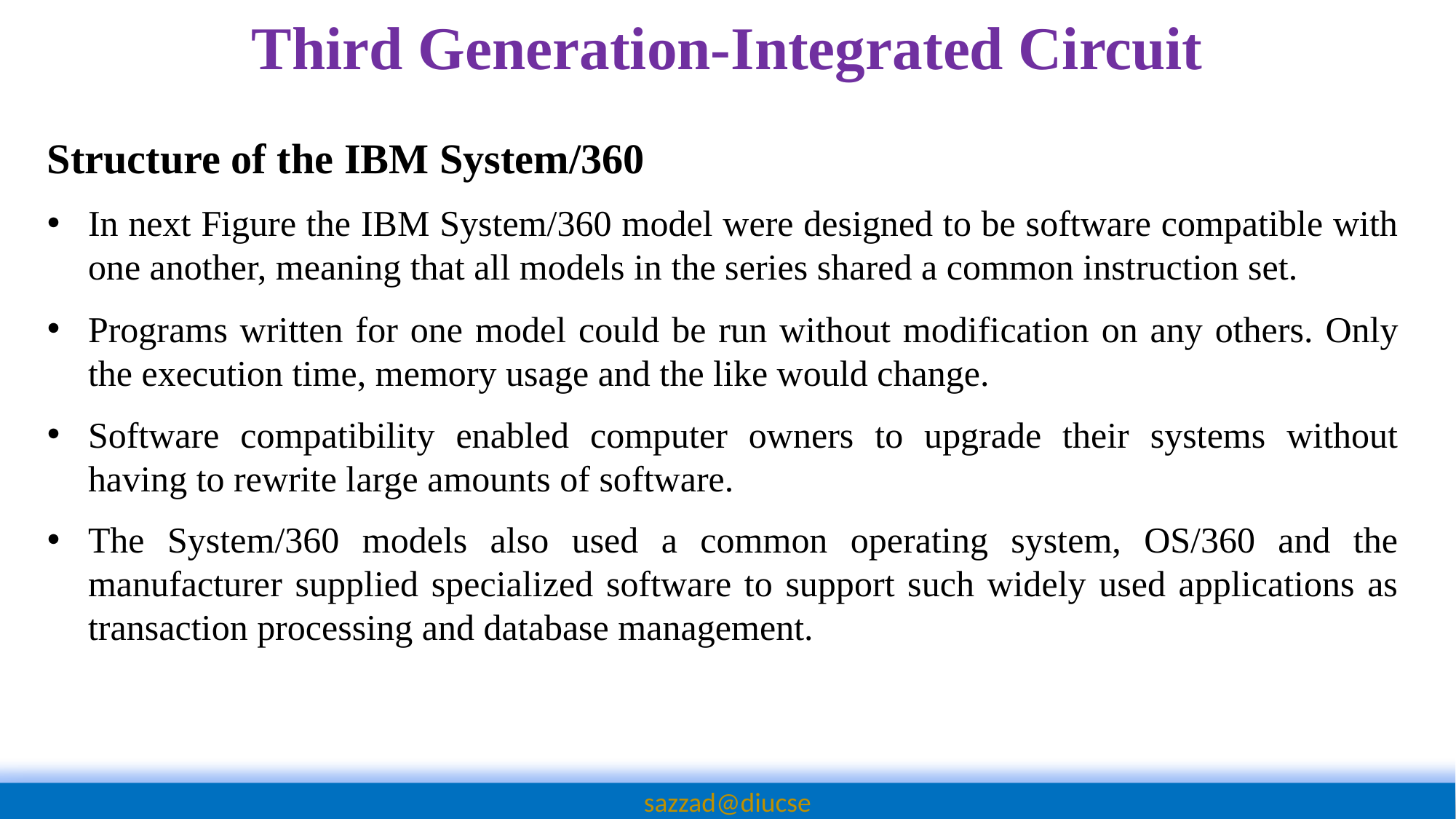

# Third Generation-Integrated Circuit
Structure of the IBM System/360
In next Figure the IBM System/360 model were designed to be software compatible with one another, meaning that all models in the series shared a common instruction set.
Programs written for one model could be run without modification on any others. Only the execution time, memory usage and the like would change.
Software compatibility enabled computer owners to upgrade their systems without having to rewrite large amounts of software.
The System/360 models also used a common operating system, OS/360 and the manufacturer supplied specialized software to support such widely used applications as transaction processing and database management.